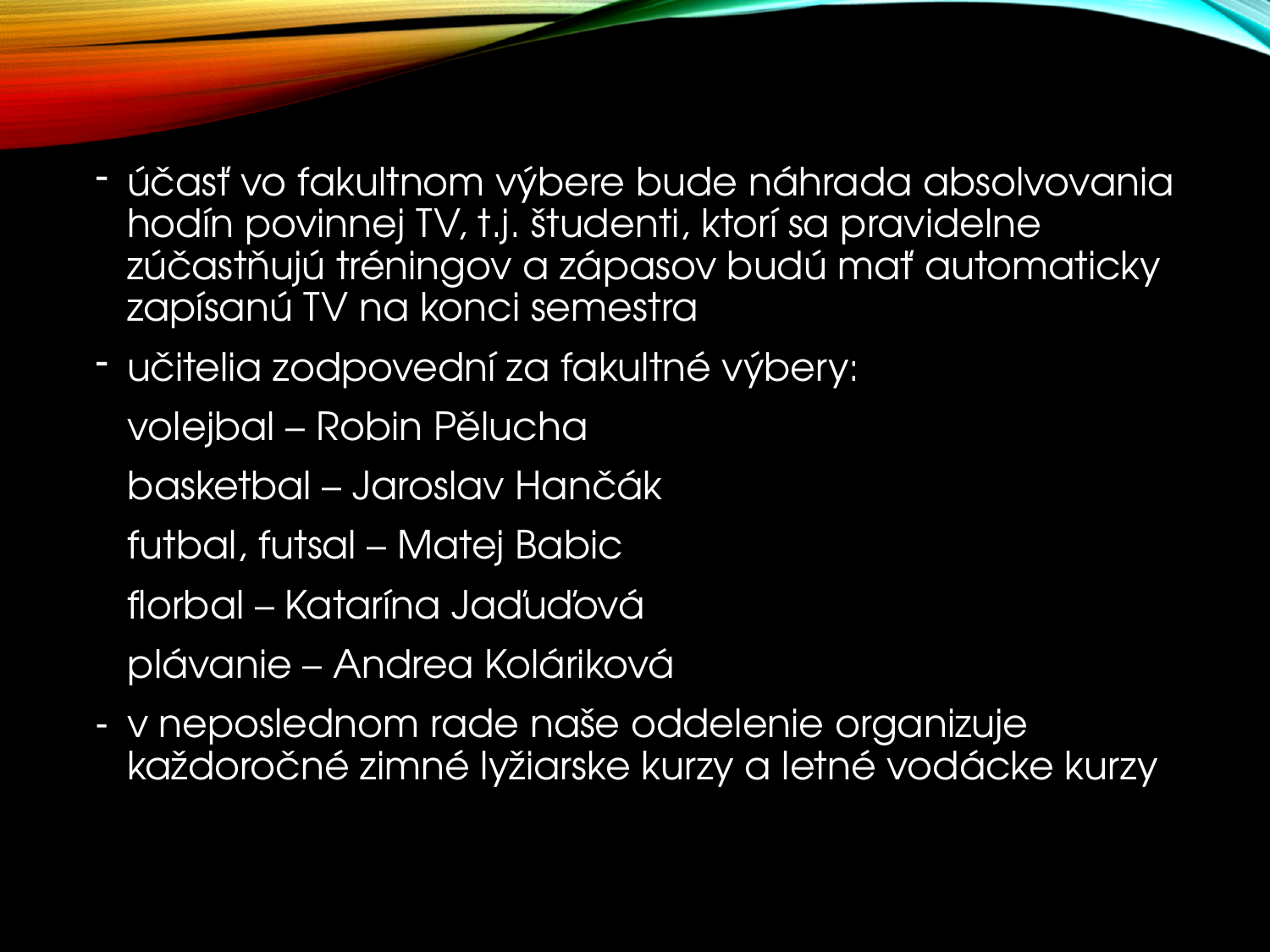

účasť vo fakultnom výbere bude náhrada absolvovania hodín povinnej TV, t.j. študenti, ktorí sa pravidelne zúčastňujú tréningov a zápasov budú mať automaticky zapísanú TV na konci semestra
učitelia zodpovední za fakultné výbery:
   volejbal – Robin Pělucha
   basketbal – Jaroslav Hančák
   futbal, futsal – Matej Babic
   florbal – Katarína Jaďuďová
   plávanie – Andrea Koláriková
v neposlednom rade naše oddelenie organizuje každoročné zimné lyžiarske kurzy a letné vodácke kurzy